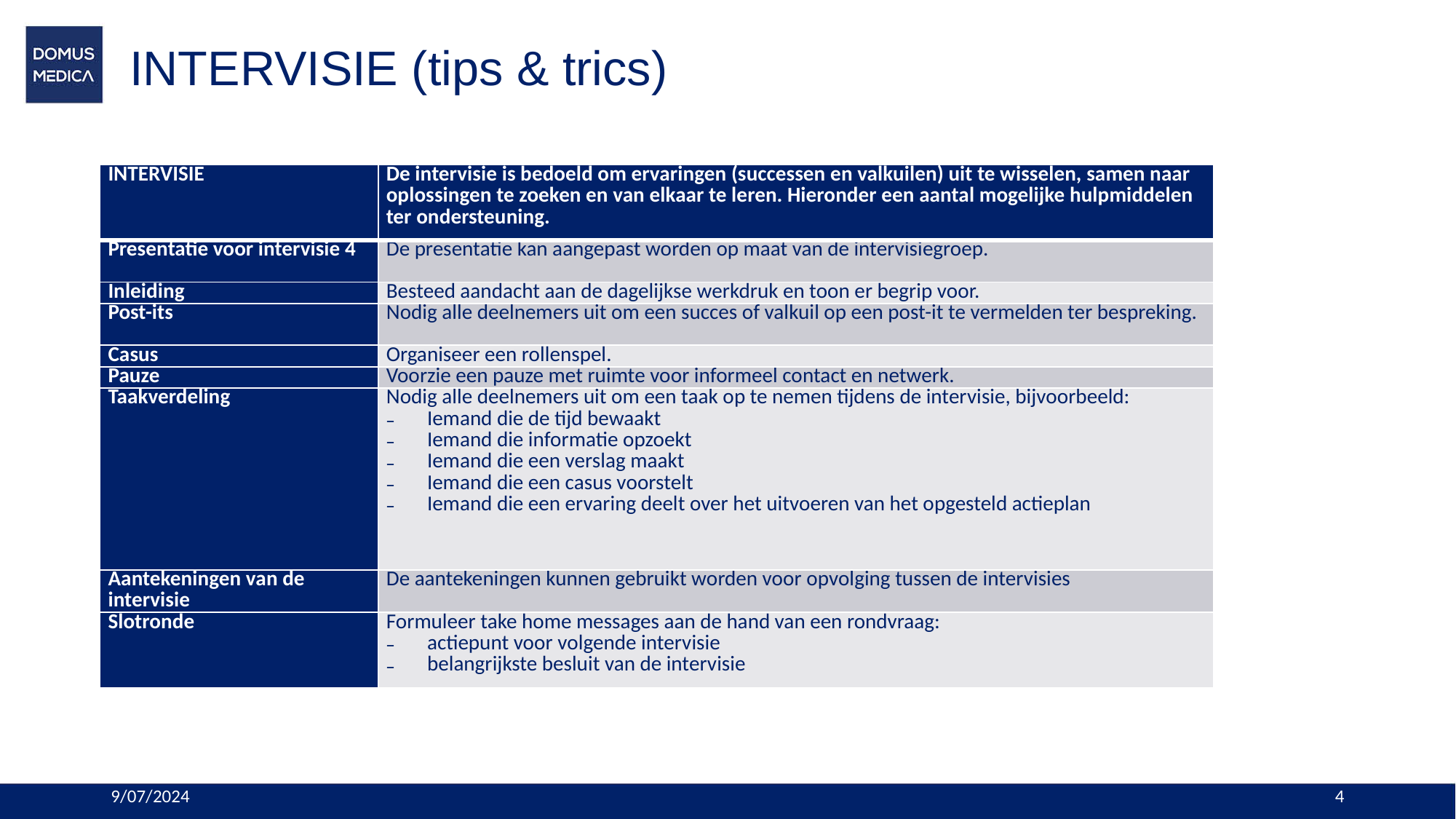

# INTERVISIE (tips & trics)
| INTERVISIE | De intervisie is bedoeld om ervaringen (successen en valkuilen) uit te wisselen, samen naar oplossingen te zoeken en van elkaar te leren. Hieronder een aantal mogelijke hulpmiddelen ter ondersteuning. |
| --- | --- |
| Presentatie voor intervisie 4 | De presentatie kan aangepast worden op maat van de intervisiegroep. |
| Inleiding | Besteed aandacht aan de dagelijkse werkdruk en toon er begrip voor. |
| Post-its | Nodig alle deelnemers uit om een succes of valkuil op een post-it te vermelden ter bespreking. |
| Casus | Organiseer een rollenspel. |
| Pauze | Voorzie een pauze met ruimte voor informeel contact en netwerk. |
| Taakverdeling | Nodig alle deelnemers uit om een taak op te nemen tijdens de intervisie, bijvoorbeeld: Iemand die de tijd bewaakt Iemand die informatie opzoekt Iemand die een verslag maakt Iemand die een casus voorstelt Iemand die een ervaring deelt over het uitvoeren van het opgesteld actieplan |
| Aantekeningen van de intervisie | De aantekeningen kunnen gebruikt worden voor opvolging tussen de intervisies |
| Slotronde | Formuleer take home messages aan de hand van een rondvraag: actiepunt voor volgende intervisie belangrijkste besluit van de intervisie |
9/07/2024
4